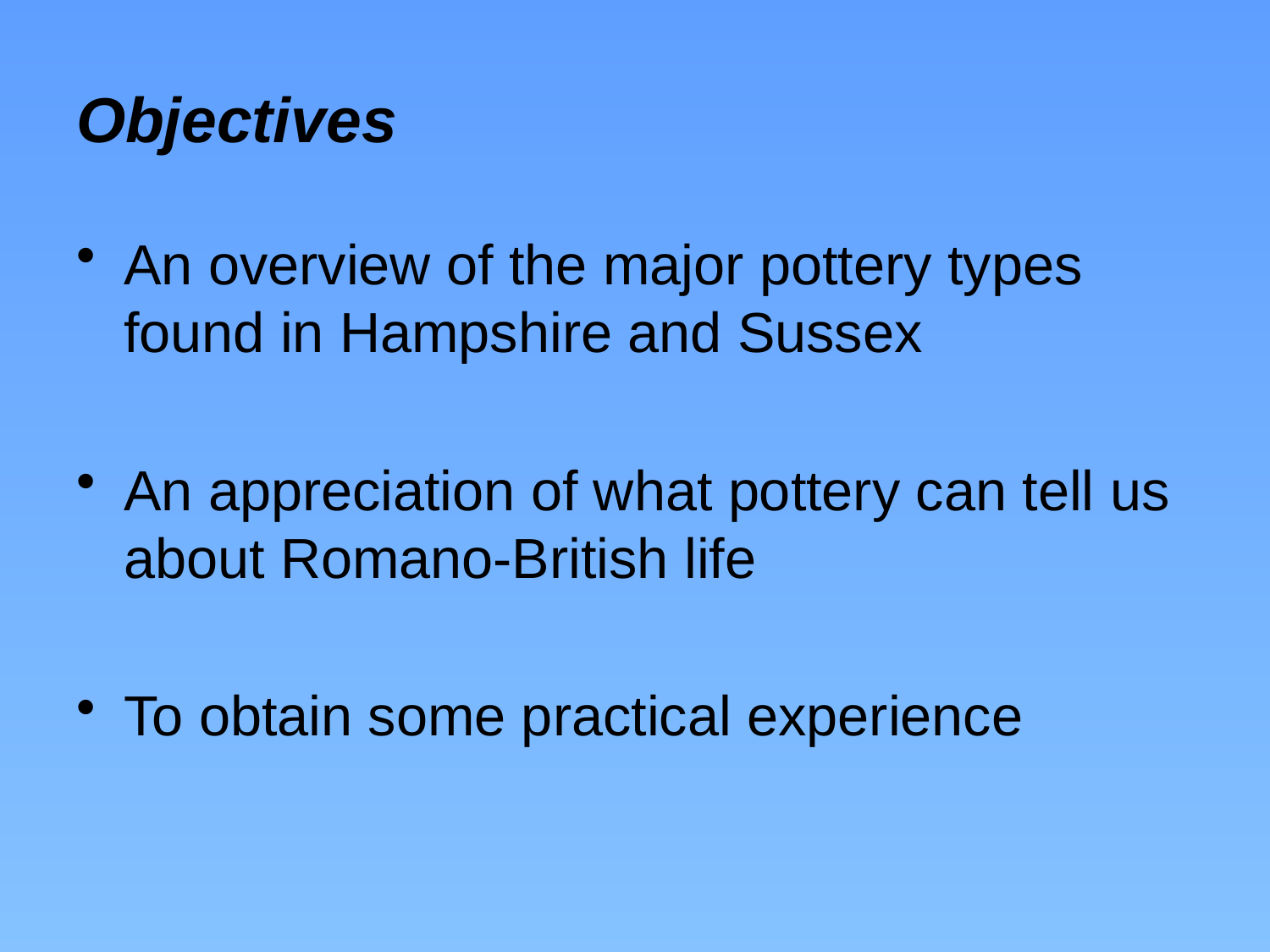

# Objectives
An overview of the major pottery types found in Hampshire and Sussex

An appreciation of what pottery can tell us about Romano-British life

To obtain some practical experience